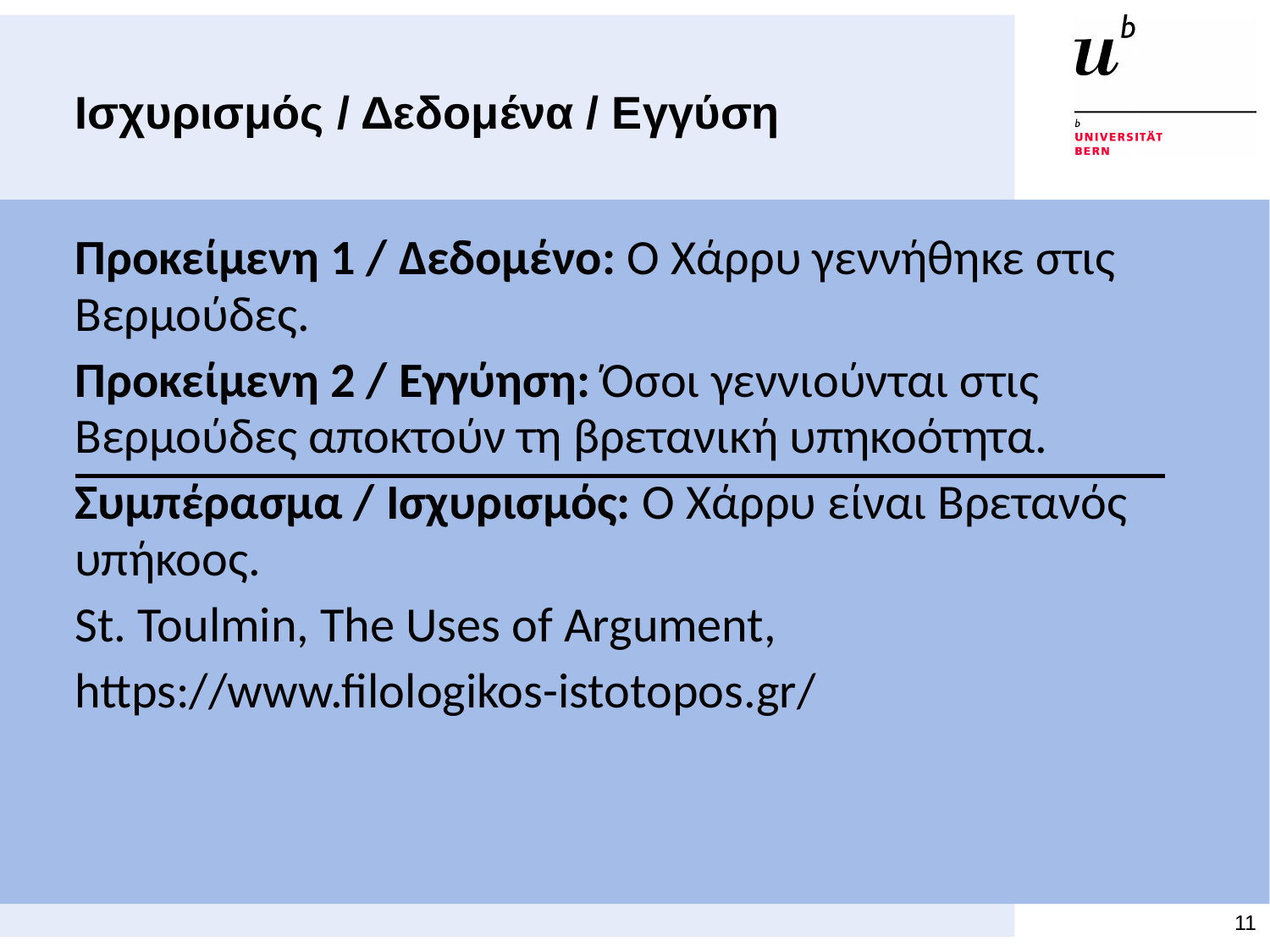

# Ισχυρισμός / Δεδομένα / Εγγύση
Προκείμενη 1 / Δεδομένο: Ο Χάρρυ γεννήθηκε στις Βερμούδες.
Προκείμενη 2 / Εγγύηση: Όσοι γεννιούνται στις Βερμούδες αποκτούν τη βρετανική υπηκοότητα.
Συμπέρασμα / Ισχυρισμός: Ο Χάρρυ είναι Βρετανός υπήκοος.
St. Toulmin, The Uses of Argument,
https://www.filologikos-istotopos.gr/

11